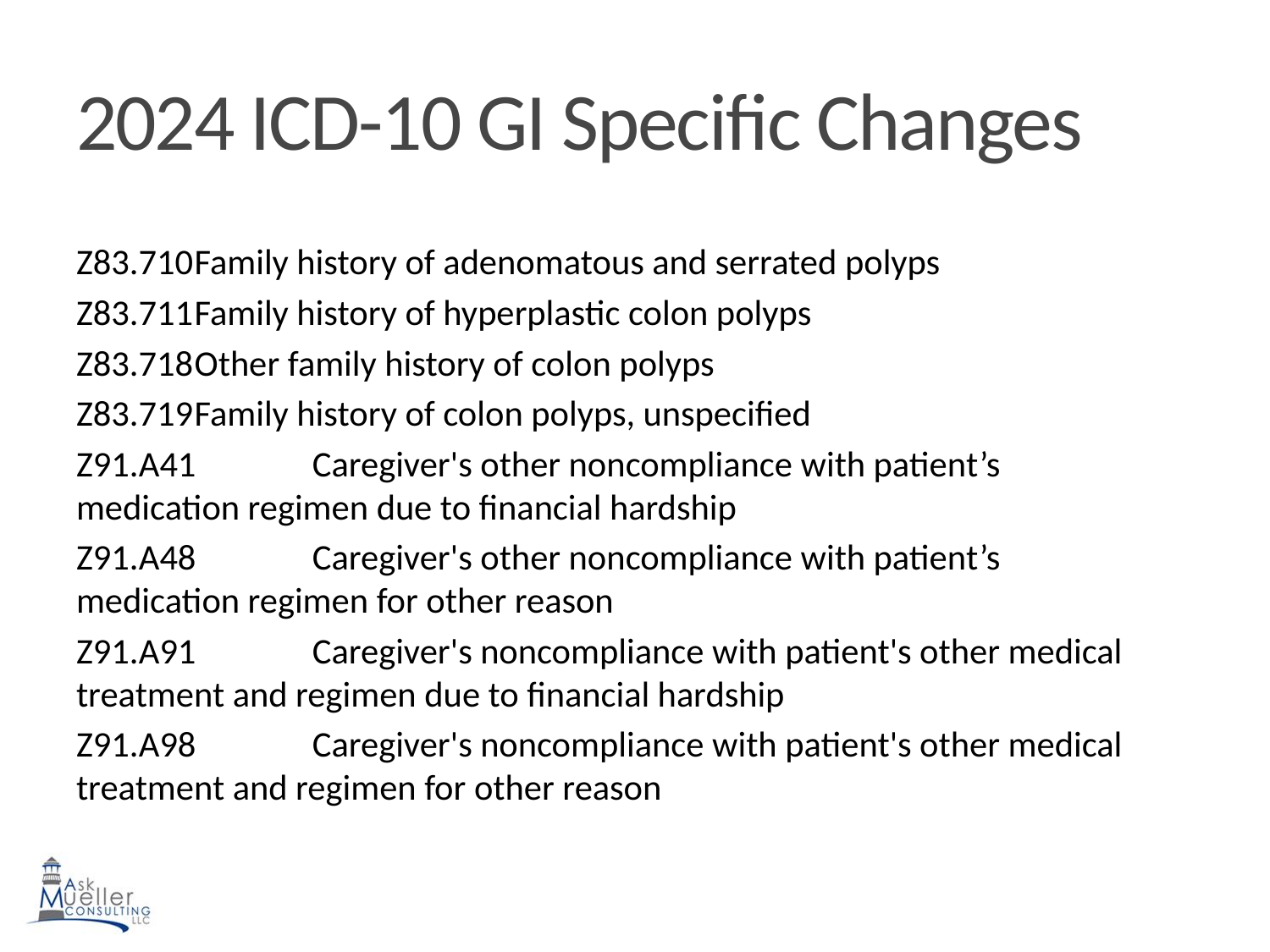

# 2024 ICD-10 GI Specific Changes
Z83.710		Family history of adenomatous and serrated polyps
Z83.711		Family history of hyperplastic colon polyps
Z83.718		Other family history of colon polyps
Z83.719		Family history of colon polyps, unspecified
Z91.A41		Caregiver's other noncompliance with patient’s 			medication regimen due to financial hardship
Z91.A48		Caregiver's other noncompliance with patient’s 			medication regimen for other reason
Z91.A91		Caregiver's noncompliance with patient's other medical 		treatment and regimen due to financial hardship
Z91.A98		Caregiver's noncompliance with patient's other medical 		treatment and regimen for other reason